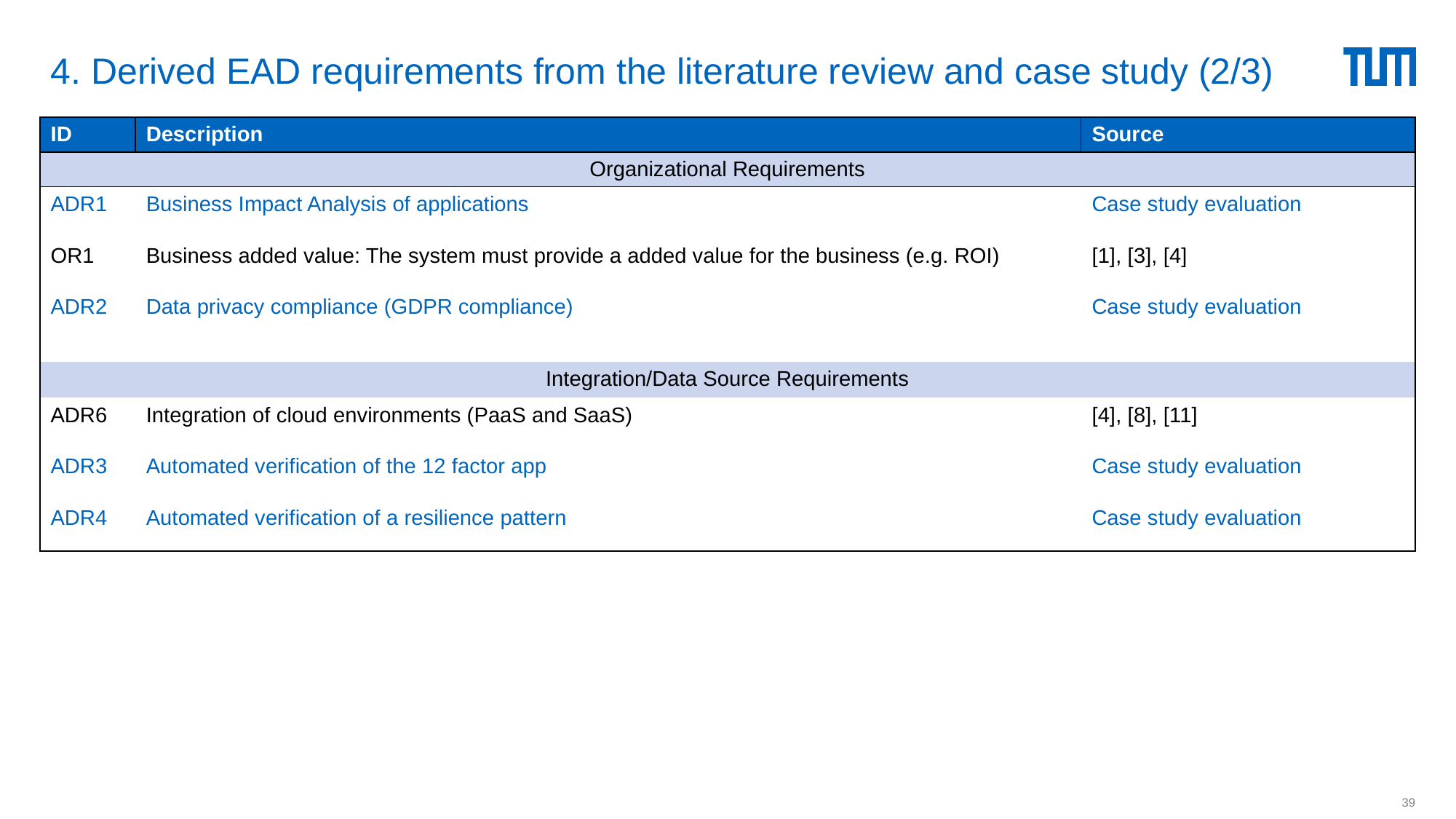

# 4. Derived EAD requirements from the literature review and case study (2/3)
| ID | Description | Source |
| --- | --- | --- |
| Organizational Requirements |  |  |
| ADR1 | Business Impact Analysis of applications | Case study evaluation |
| OR1 | Business added value: The system must provide a added value for the business (e.g. ROI) | [1], [3], [4] |
| ADR2 | Data privacy compliance (GDPR compliance) | Case study evaluation |
| Integration/Data Source Requirements |  |  |
| ADR6 | Integration of cloud environments (PaaS and SaaS) | [4], [8], [11] |
| ADR3 | Automated verification of the 12 factor app | Case study evaluation |
| ADR4 | Automated verification of a resilience pattern | Case study evaluation |
39